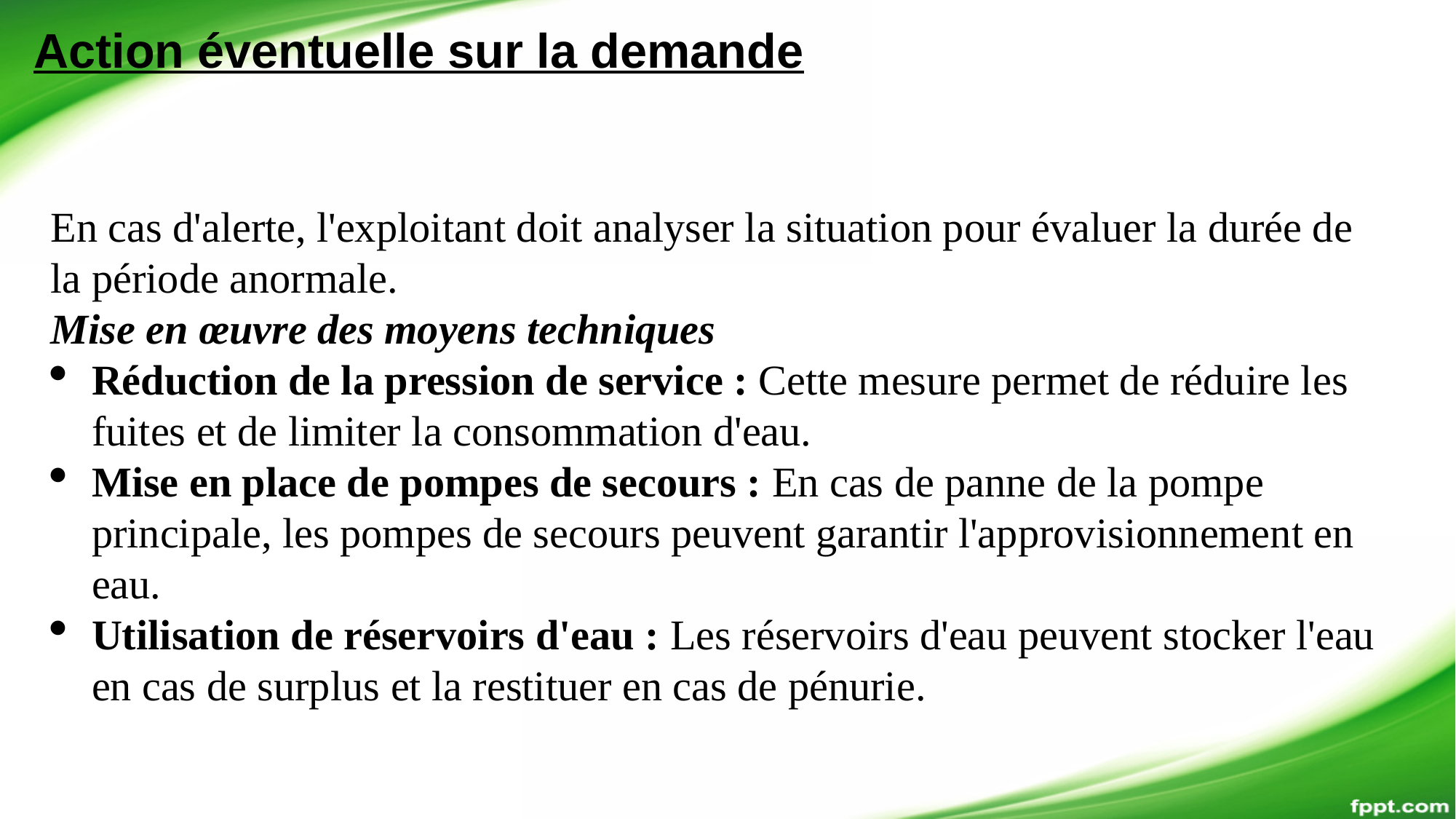

Action éventuelle sur la demande
En cas d'alerte, l'exploitant doit analyser la situation pour évaluer la durée de la période anormale.
Mise en œuvre des moyens techniques
Réduction de la pression de service : Cette mesure permet de réduire les fuites et de limiter la consommation d'eau.
Mise en place de pompes de secours : En cas de panne de la pompe principale, les pompes de secours peuvent garantir l'approvisionnement en eau.
Utilisation de réservoirs d'eau : Les réservoirs d'eau peuvent stocker l'eau en cas de surplus et la restituer en cas de pénurie.